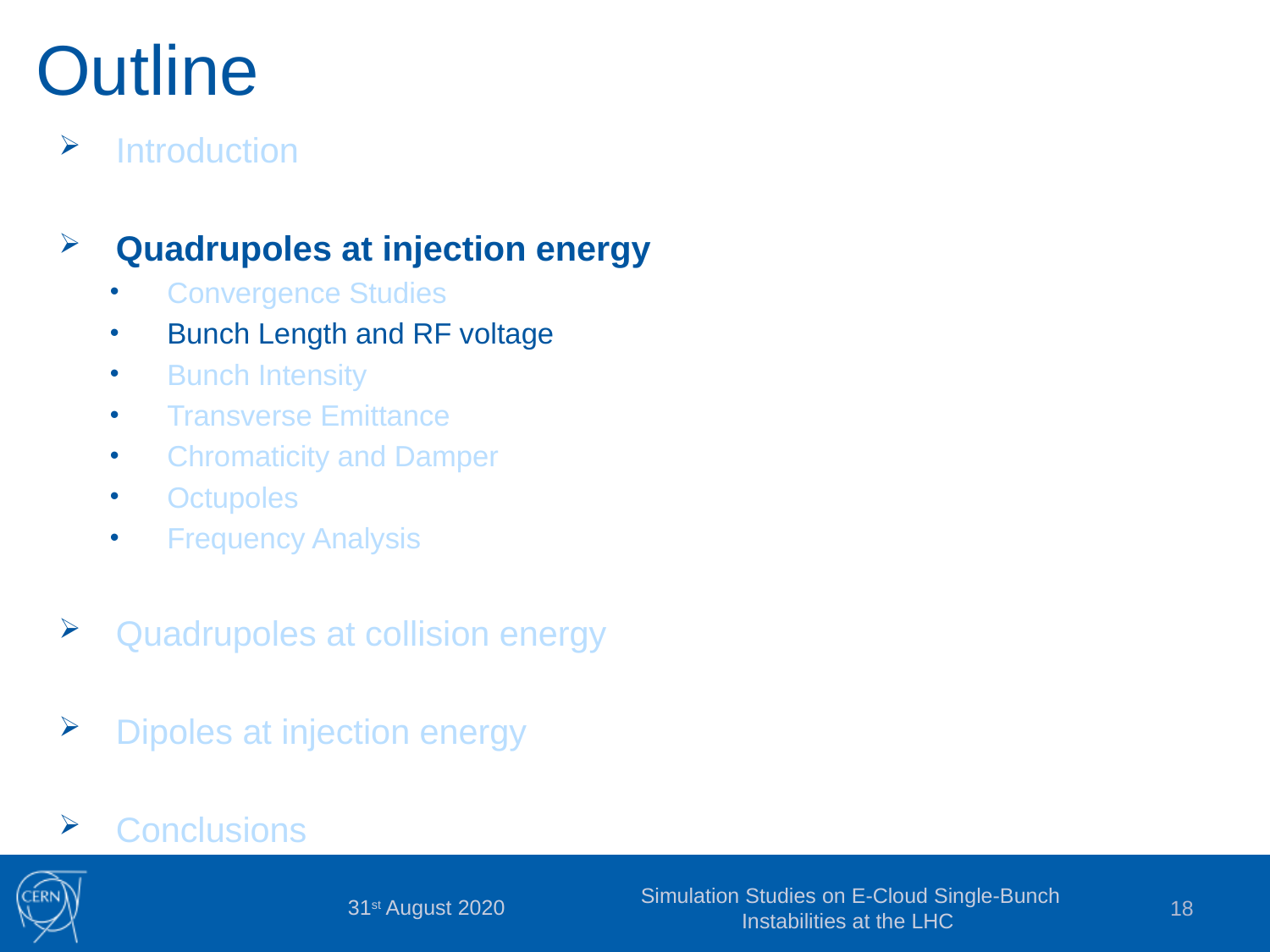

# Outline
Introduction

Quadrupoles at injection energy
Convergence Studies
Bunch Length and RF voltage
Bunch Intensity
Transverse Emittance
Chromaticity and Damper
Octupoles
Frequency Analysis

Quadrupoles at collision energy

Dipoles at injection energy

Conclusions
31st August 2020
Simulation Studies on E-Cloud Single-Bunch Instabilities at the LHC
18